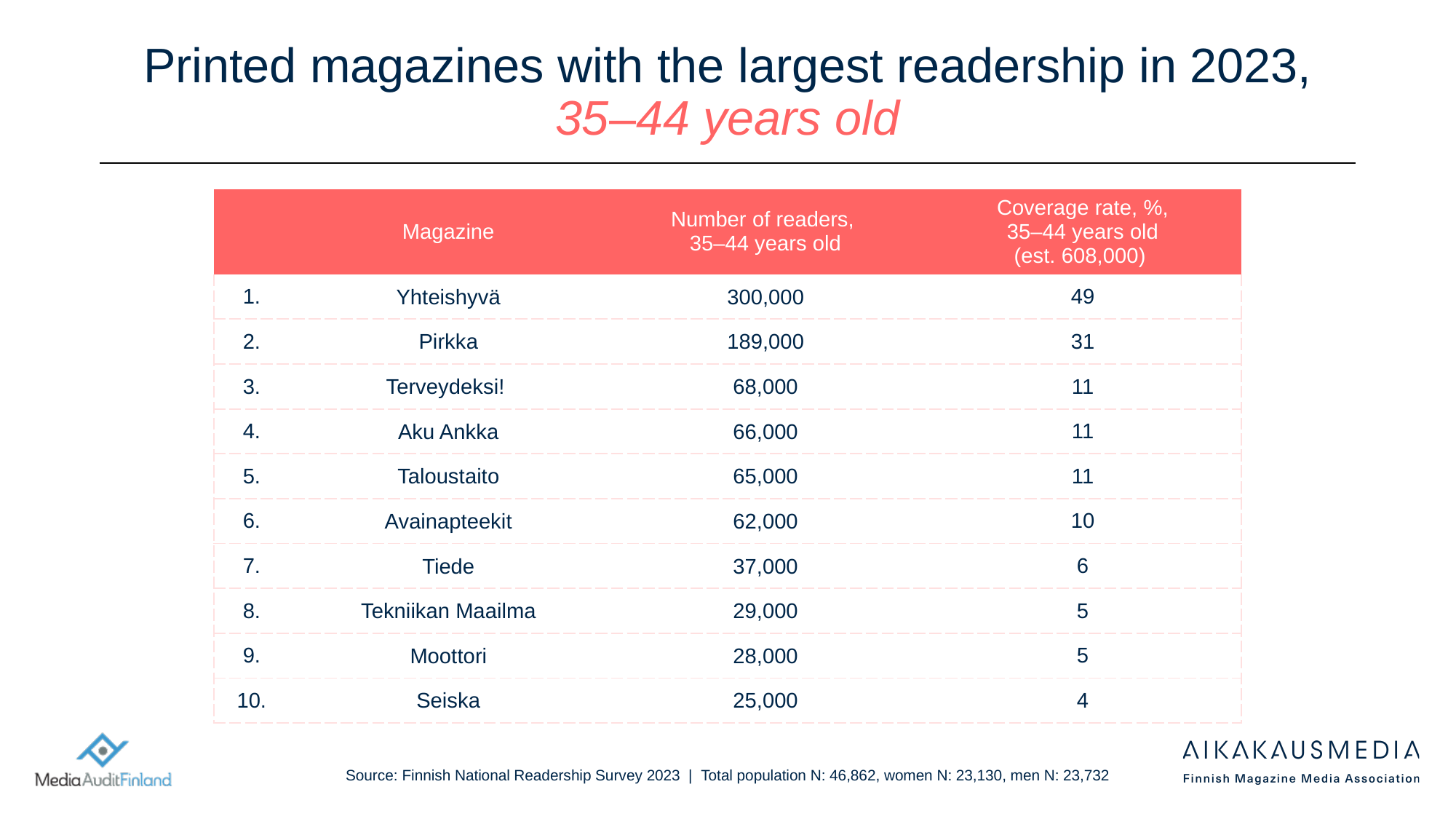

# Printed magazines with the largest readership in 2023, 35–44 years old
|  | Magazine | Number of readers, 35–44 years old | Coverage rate, %, 35–44 years old (est. 608,000) |
| --- | --- | --- | --- |
| 1. | Yhteishyvä | 300,000 | 49 |
| 2. | Pirkka | 189,000 | 31 |
| 3. | Terveydeksi! | 68,000 | 11 |
| 4. | Aku Ankka | 66,000 | 11 |
| 5. | Taloustaito | 65,000 | 11 |
| 6. | Avainapteekit | 62,000 | 10 |
| 7. | Tiede | 37,000 | 6 |
| 8. | Tekniikan Maailma | 29,000 | 5 |
| 9. | Moottori | 28,000 | 5 |
| 10. | Seiska | 25,000 | 4 |
Source: Finnish National Readership Survey 2023  |  Total population N: 46,862, women N: 23,130, men N: 23,732